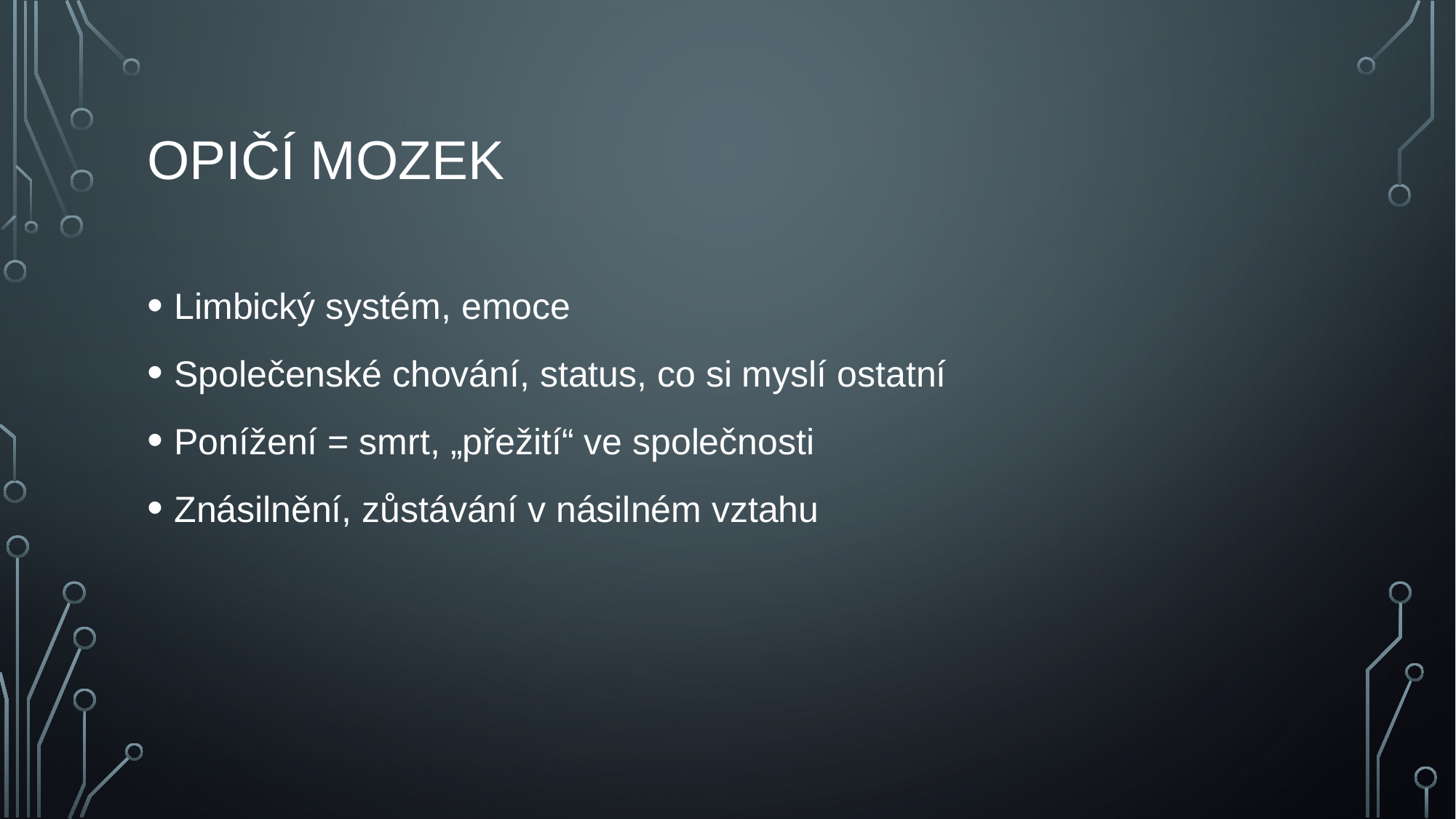

# Opičí mozek
Limbický systém, emoce
Společenské chování, status, co si myslí ostatní
Ponížení = smrt, „přežití“ ve společnosti
Znásilnění, zůstávání v násilném vztahu